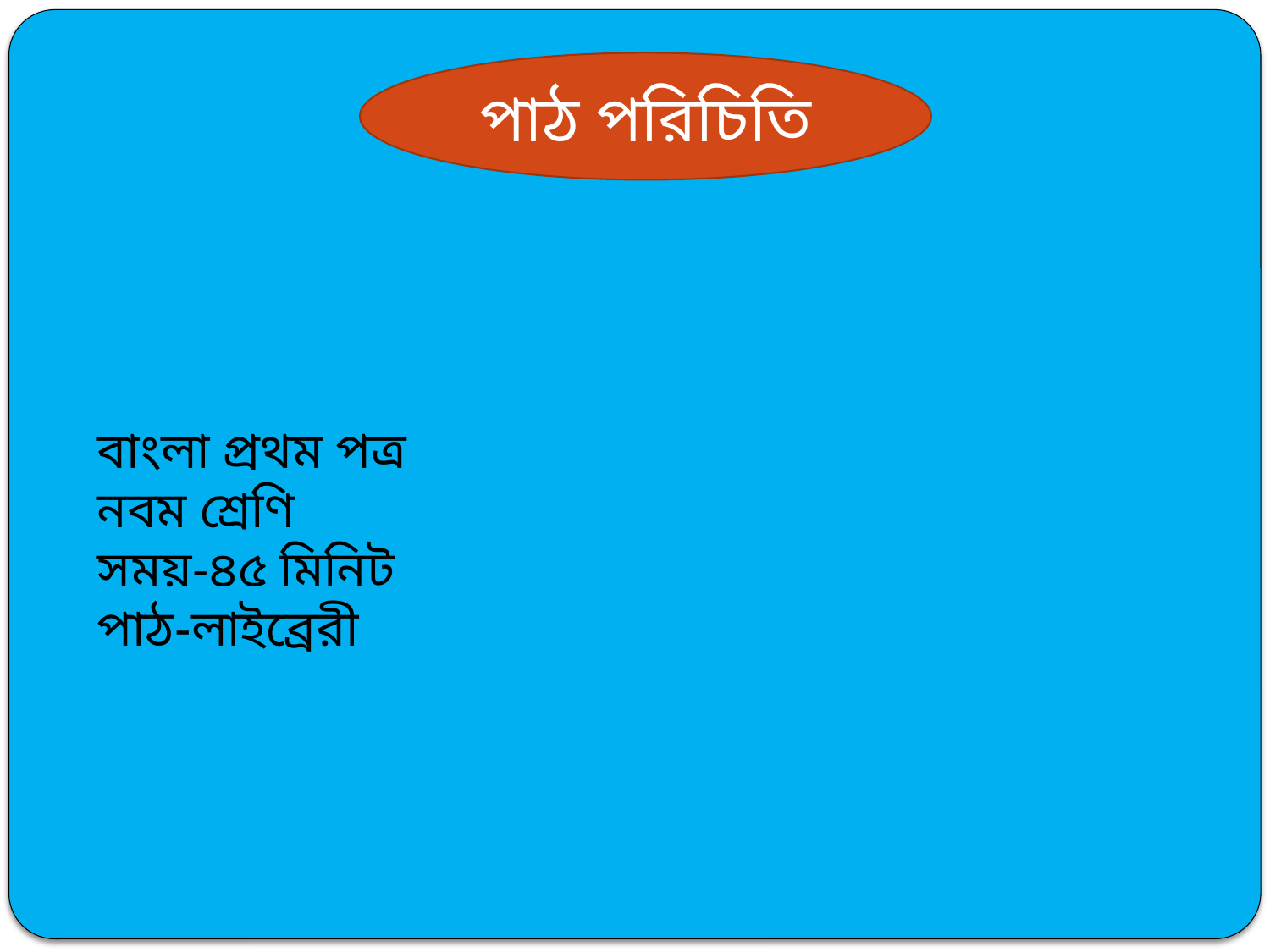

পাঠ পরিচিতি
বাংলা প্রথম পত্র
নবম শ্রেণি
সময়-৪৫ মিনিট
পাঠ-লাইব্রেরী